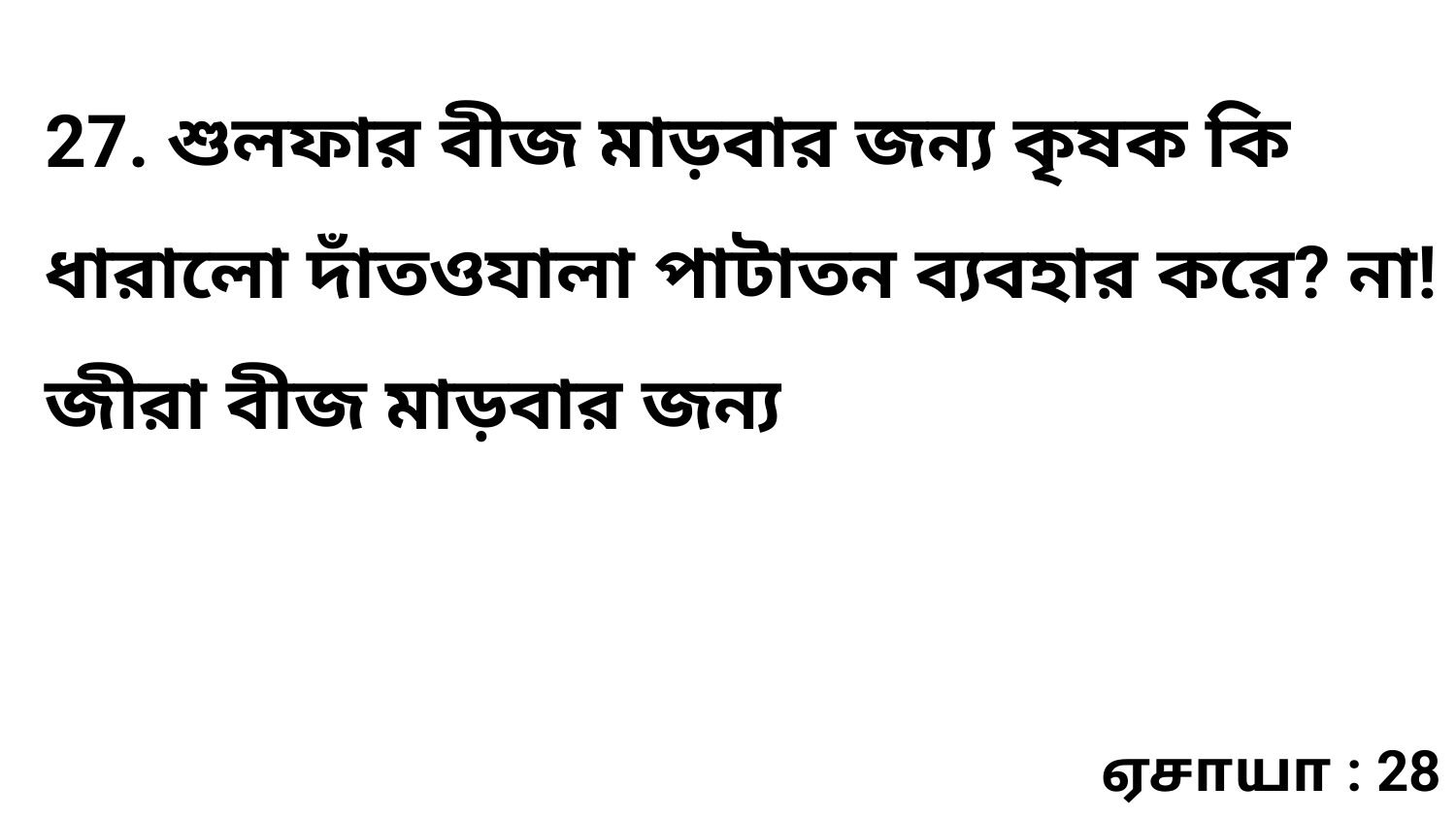

27. শুলফার বীজ মাড়বার জন্য কৃষক কি ধারালো দাঁতওযালা পাটাতন ব্যবহার করে? না! জীরা বীজ মাড়বার জন্য
ஏசாயா : 28